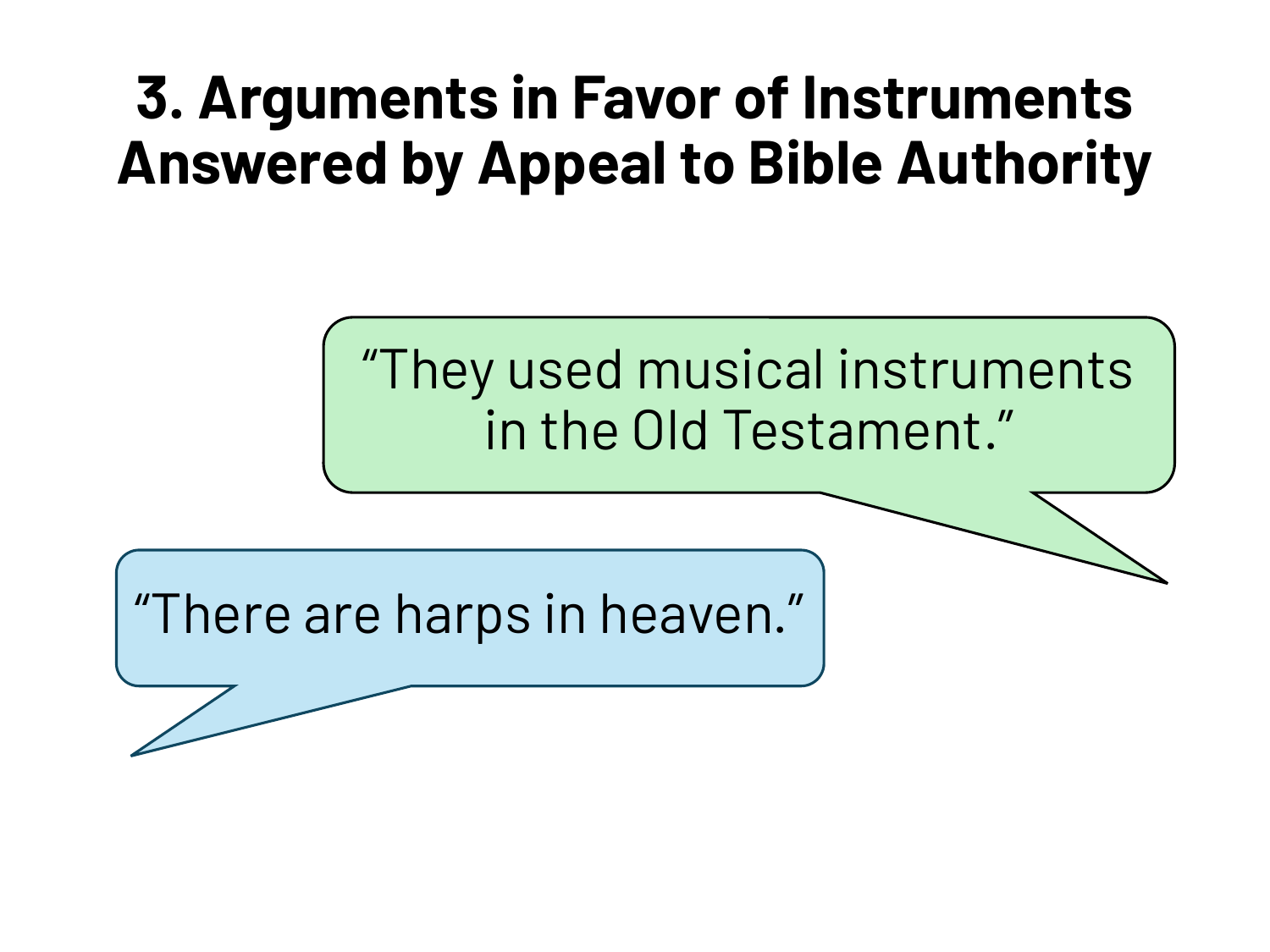

# 3. Arguments in Favor of Instruments Answered by Appeal to Bible Authority

“They used musical instruments in the Old Testament.”

“There are harps in heaven.”